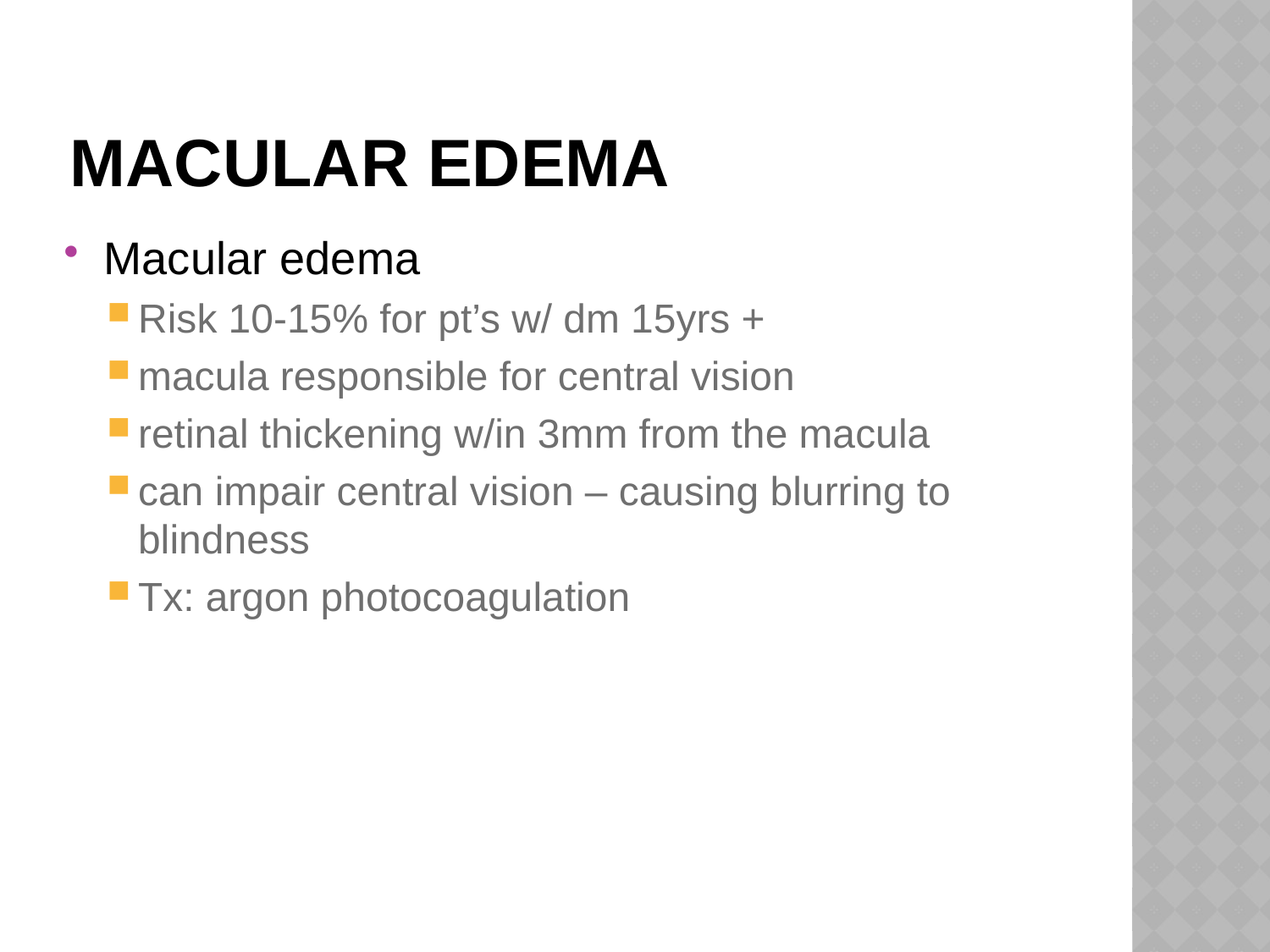

# Macular Edema
Macular edema
Risk 10-15% for pt’s w/ dm 15yrs +
macula responsible for central vision
retinal thickening w/in 3mm from the macula
can impair central vision – causing blurring to blindness
Tx: argon photocoagulation